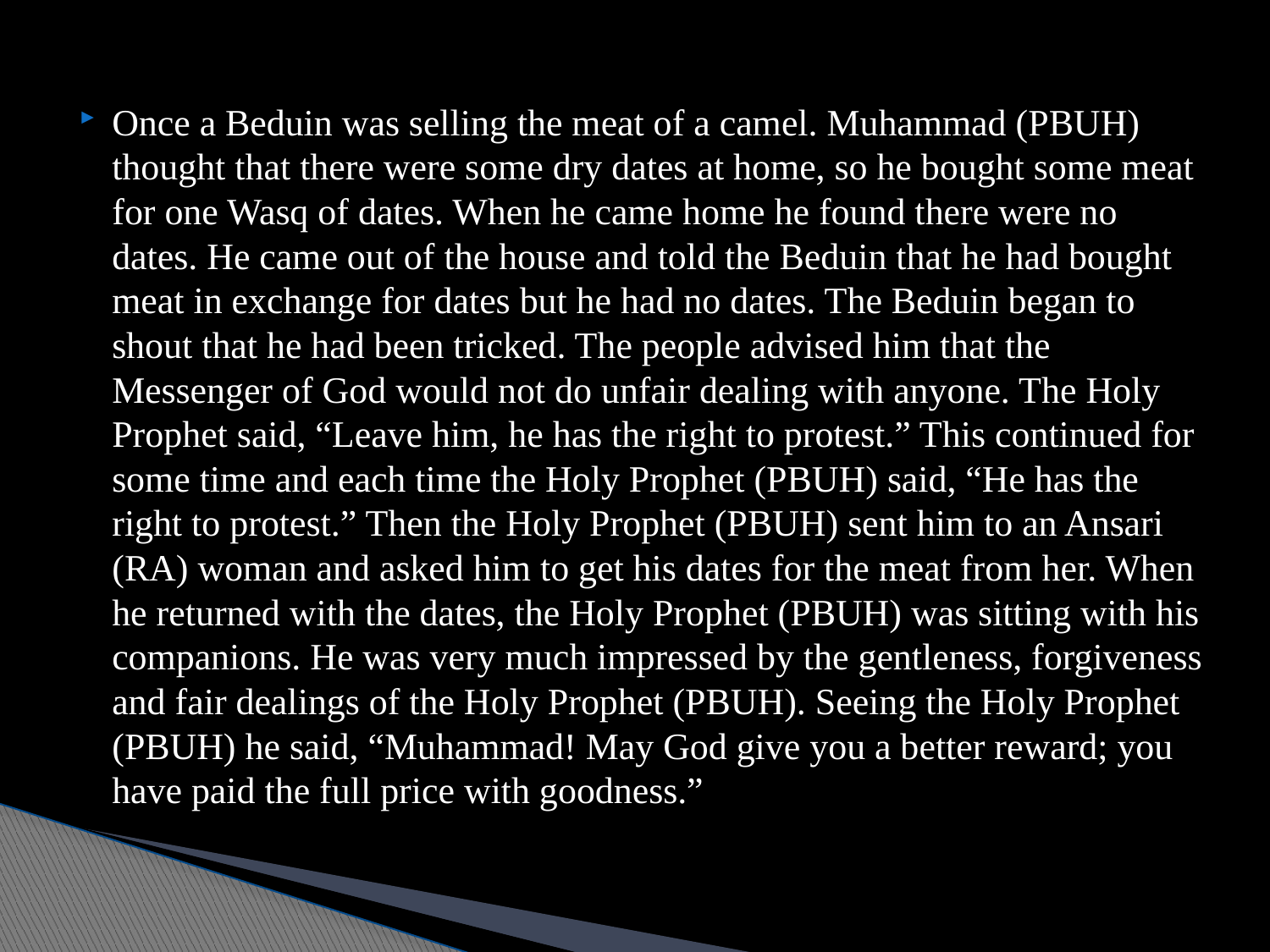

Once a Beduin was selling the meat of a camel. Muhammad (PBUH) thought that there were some dry dates at home, so he bought some meat for one Wasq of dates. When he came home he found there were no dates. He came out of the house and told the Beduin that he had bought meat in exchange for dates but he had no dates. The Beduin began to shout that he had been tricked. The people advised him that the Messenger of God would not do unfair dealing with anyone. The Holy Prophet said, “Leave him, he has the right to protest.” This continued for some time and each time the Holy Prophet (PBUH) said, “He has the right to protest.” Then the Holy Prophet (PBUH) sent him to an Ansari (RA) woman and asked him to get his dates for the meat from her. When he returned with the dates, the Holy Prophet (PBUH) was sitting with his companions. He was very much impressed by the gentleness, forgiveness and fair dealings of the Holy Prophet (PBUH). Seeing the Holy Prophet (PBUH) he said, “Muhammad! May God give you a better reward; you have paid the full price with goodness.”